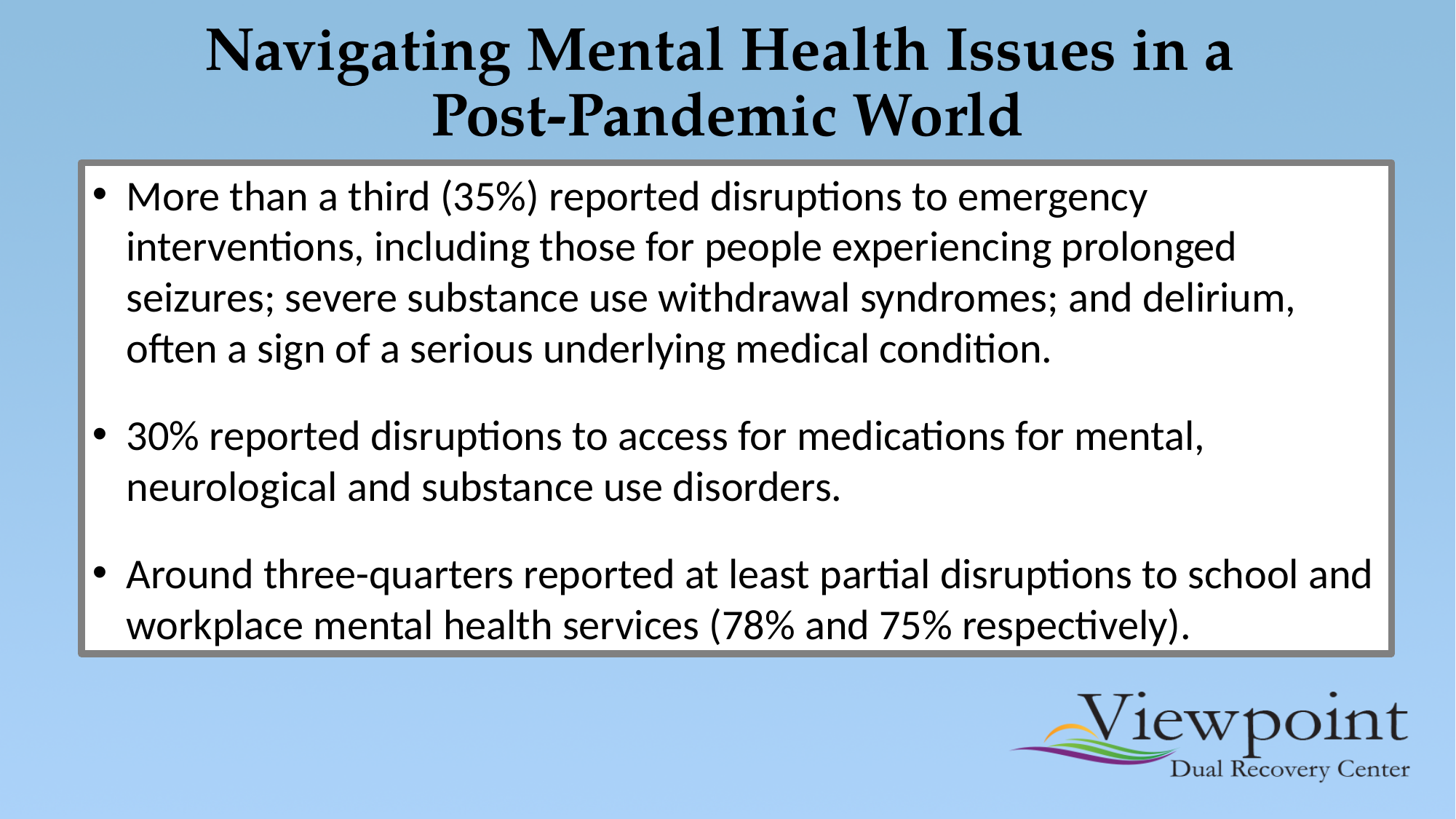

# Navigating Mental Health Issues in a Post-Pandemic World
More than a third (35%) reported disruptions to emergency interventions, including those for people experiencing prolonged seizures; severe substance use withdrawal syndromes; and delirium, often a sign of a serious underlying medical condition.

30% reported disruptions to access for medications for mental, neurological and substance use disorders.

Around three-quarters reported at least partial disruptions to school and workplace mental health services (78% and 75% respectively).